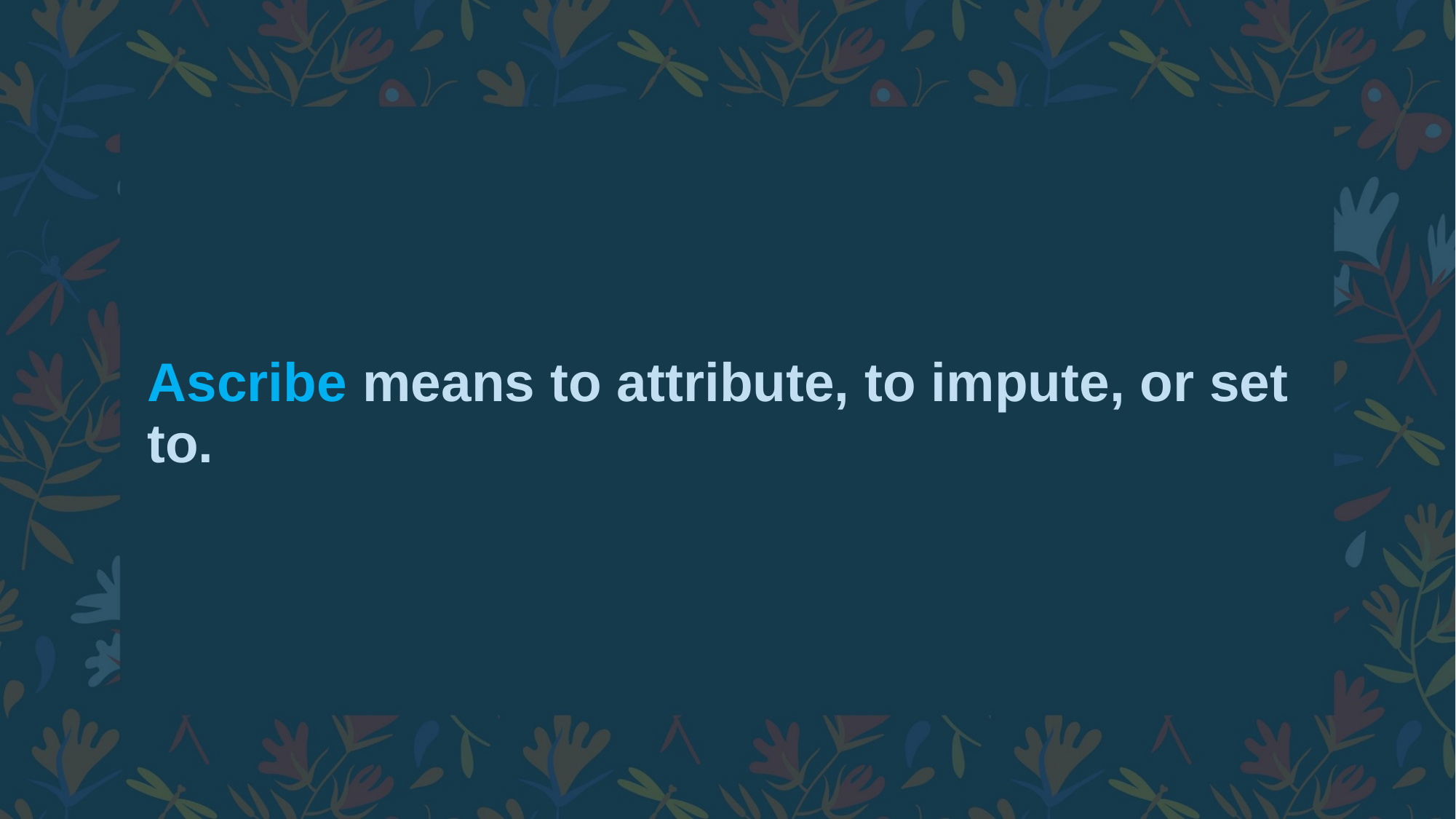

# Ascribe means to attribute, to impute, or set to.